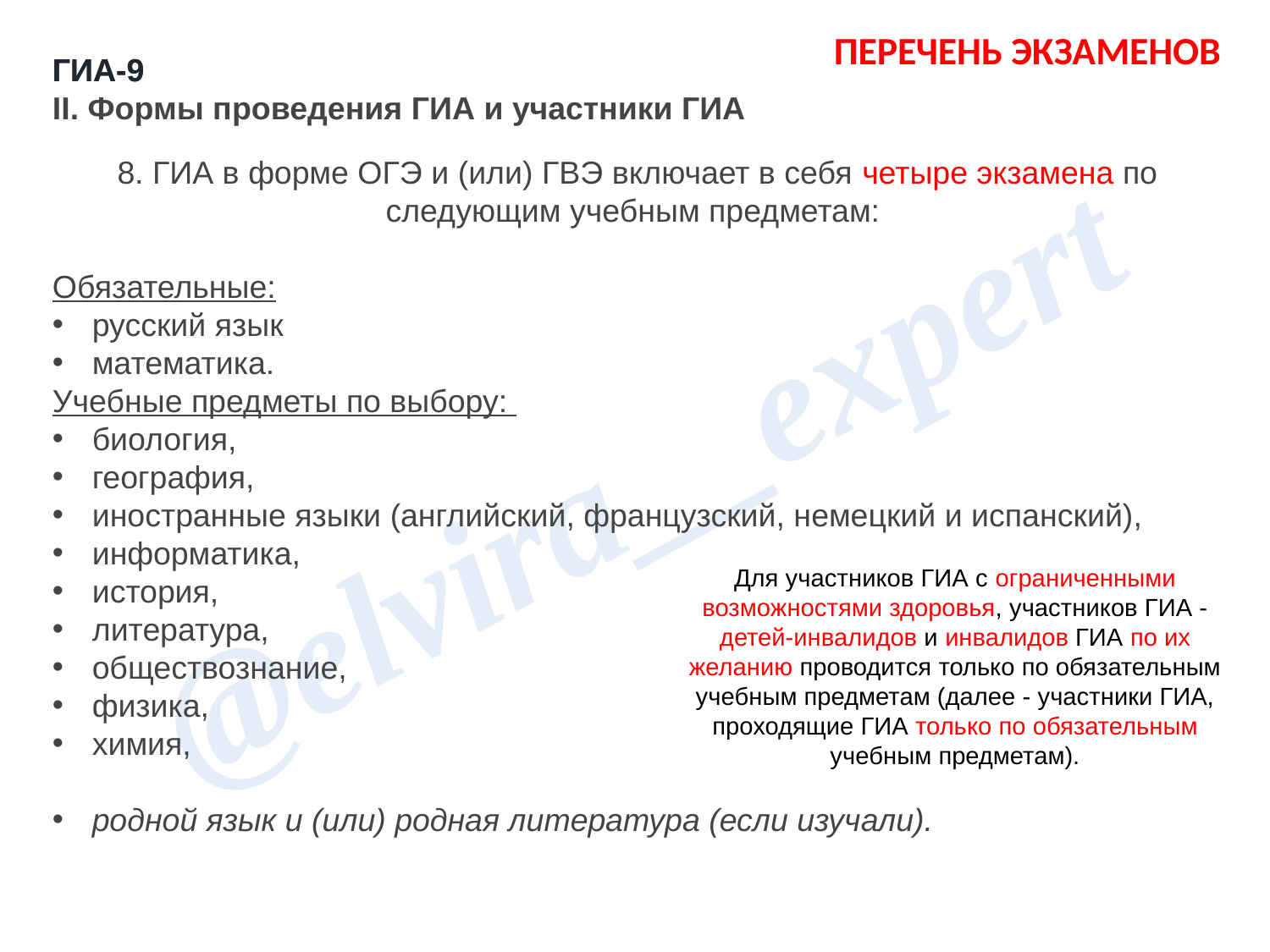

ПЕРЕЧЕНЬ ЭКЗАМЕНОВ
ГИА-9
ГИА-9
II. Формы проведения ГИА и участники ГИА
8. ГИА в форме ОГЭ и (или) ГВЭ включает в себя четыре экзамена по следующим учебным предметам:

Обязательные:
русский язык
математика.
Учебные предметы по выбору:
биология,
география,
иностранные языки (английский, французский, немецкий и испанский),
информатика,
история,
литература,
обществознание,
физика,
химия,

родной язык и (или) родная литература (если изучали).
Для участников ГИА с ограниченными возможностями здоровья, участников ГИА - детей-инвалидов и инвалидов ГИА по их желанию проводится только по обязательным учебным предметам (далее - участники ГИА, проходящие ГИА только по обязательным учебным предметам).